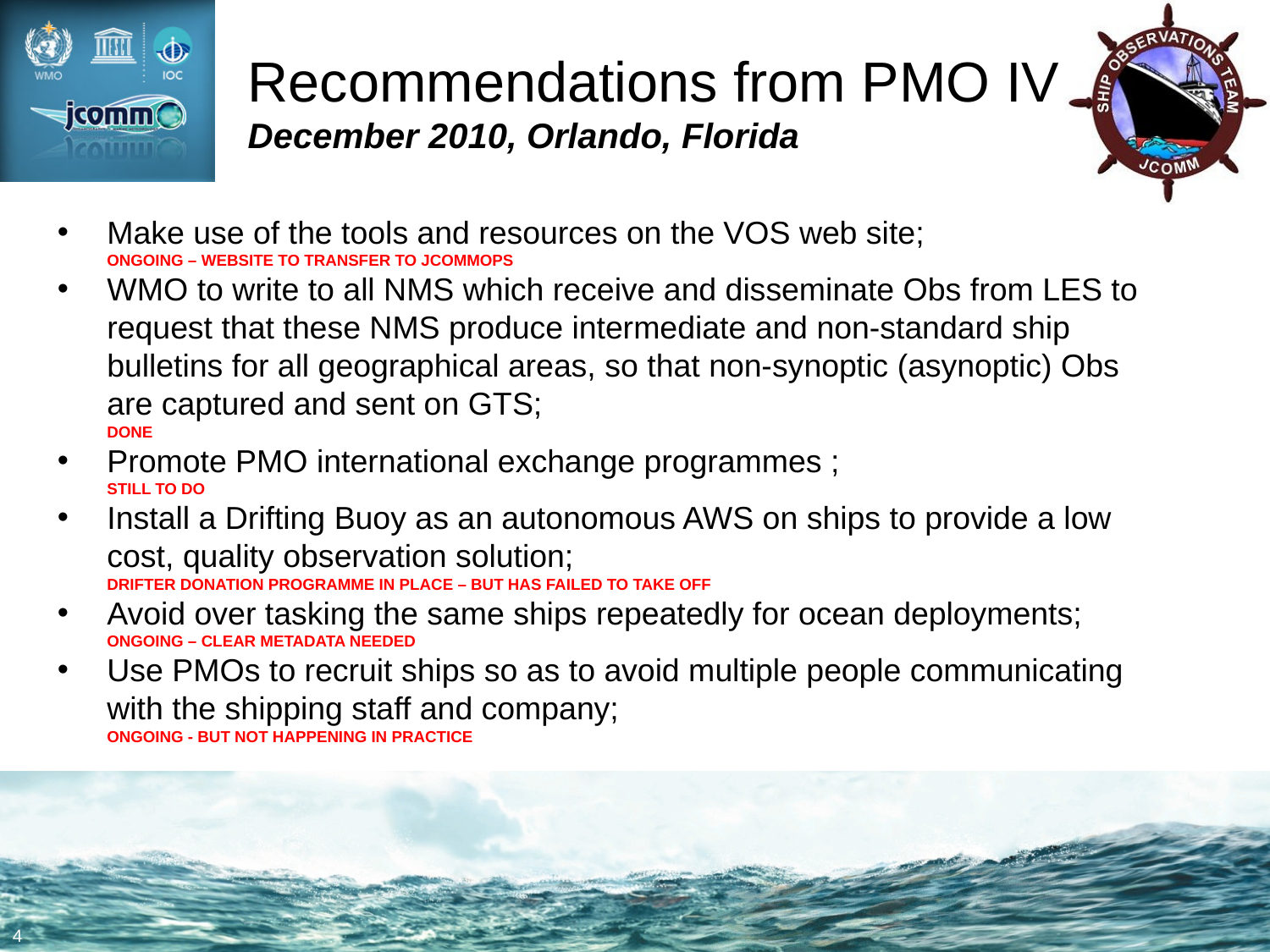

# Recommendations from PMO IV December 2010, Orlando, Florida
Make use of the tools and resources on the VOS web site;
	ONGOING – WEBSITE TO TRANSFER TO JCOMMOPS
WMO to write to all NMS which receive and disseminate Obs from LES to request that these NMS produce intermediate and non-standard ship bulletins for all geographical areas, so that non-synoptic (asynoptic) Obs are captured and sent on GTS;
	DONE
Promote PMO international exchange programmes ;
	STILL TO DO
Install a Drifting Buoy as an autonomous AWS on ships to provide a low cost, quality observation solution;
	DRIFTER DONATION PROGRAMME IN PLACE – BUT HAS FAILED TO TAKE OFF
Avoid over tasking the same ships repeatedly for ocean deployments;
 	ONGOING – CLEAR METADATA NEEDED
Use PMOs to recruit ships so as to avoid multiple people communicating with the shipping staff and company;
	ONGOING - BUT NOT HAPPENING IN PRACTICE